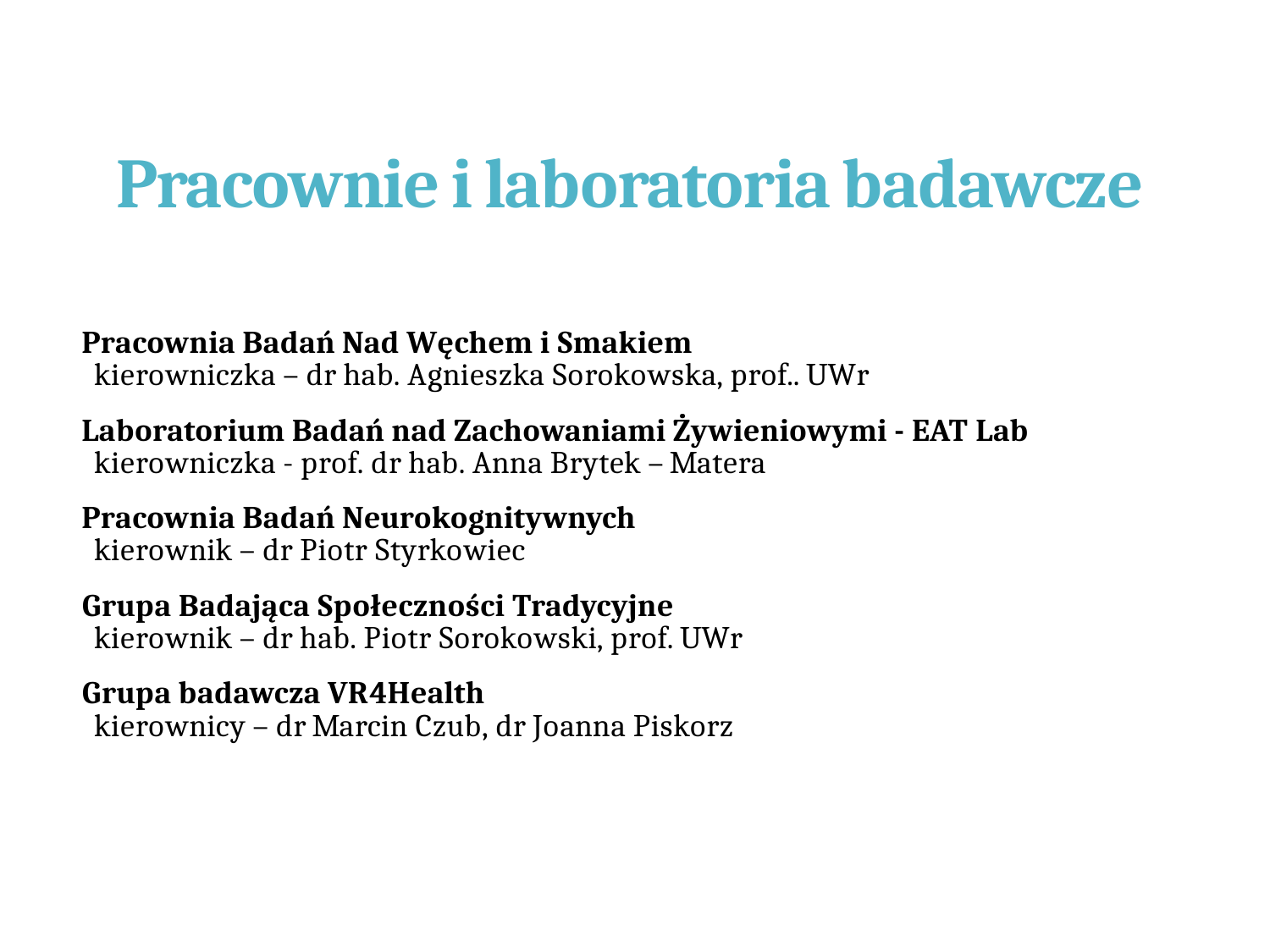

# Pracownie i laboratoria badawcze
Pracownia Badań Nad Węchem i Smakiem
kierowniczka – dr hab. Agnieszka Sorokowska, prof.. UWr
Laboratorium Badań nad Zachowaniami Żywieniowymi - EAT Lab
kierowniczka - prof. dr hab. Anna Brytek – Matera
Pracownia Badań Neurokognitywnych
kierownik – dr Piotr Styrkowiec
Grupa Badająca Społeczności Tradycyjne
kierownik – dr hab. Piotr Sorokowski, prof. UWr
Grupa badawcza VR4Health
kierownicy – dr Marcin Czub, dr Joanna Piskorz